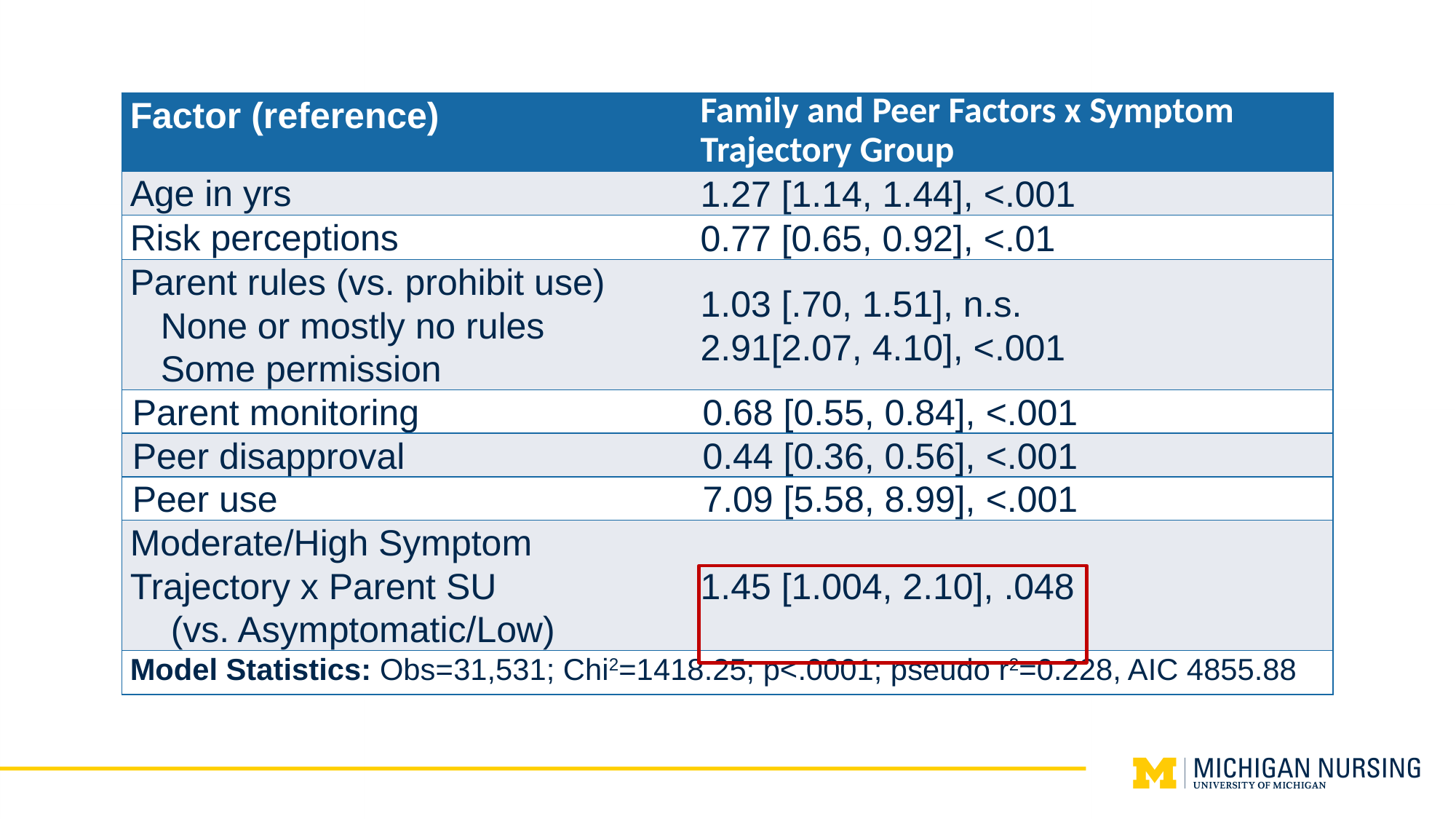

| Factor (reference) | Family and Peer Factors x Symptom Trajectory Group |
| --- | --- |
| Age in yrs | 1.27 [1.14, 1.44], <.001 |
| Risk perceptions | 0.77 [0.65, 0.92], <.01 |
| Parent rules (vs. prohibit use) None or mostly no rules Some permission | 1.03 [.70, 1.51], n.s. 2.91[2.07, 4.10], <.001 |
| Parent monitoring | 0.68 [0.55, 0.84], <.001 |
| Peer disapproval | 0.44 [0.36, 0.56], <.001 |
| Peer use | 7.09 [5.58, 8.99], <.001 |
| Moderate/High Symptom Trajectory x Parent SU (vs. Asymptomatic/Low) | 1.45 [1.004, 2.10], .048 |
| Model Statistics: Obs=31,531; Chi2=1418.25; p<.0001; pseudo r2=0.228, AIC 4855.88 |  |